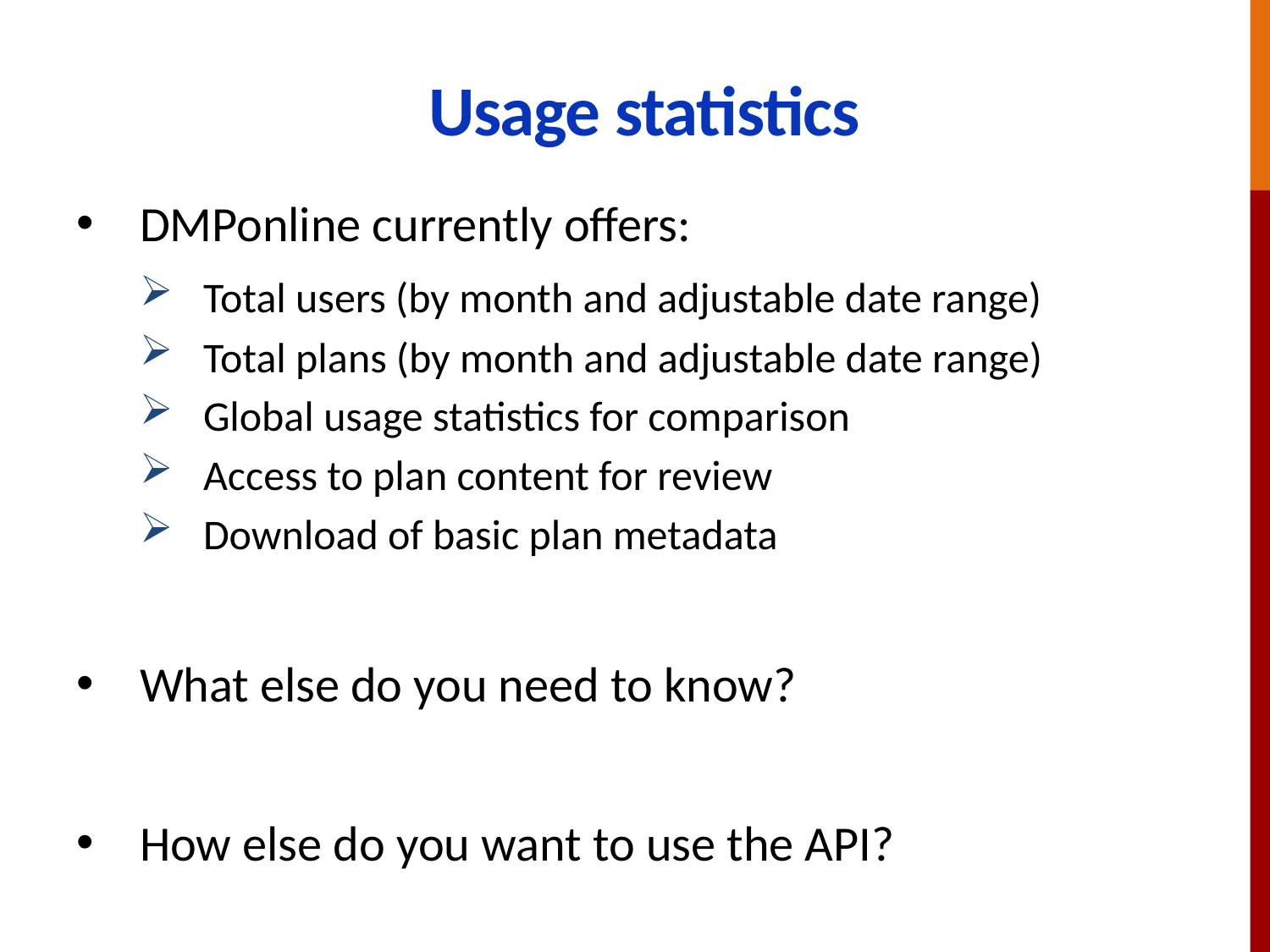

# Usage statistics
DMPonline currently offers:
Total users (by month and adjustable date range)
Total plans (by month and adjustable date range)
Global usage statistics for comparison
Access to plan content for review
Download of basic plan metadata

What else do you need to know?

How else do you want to use the API?